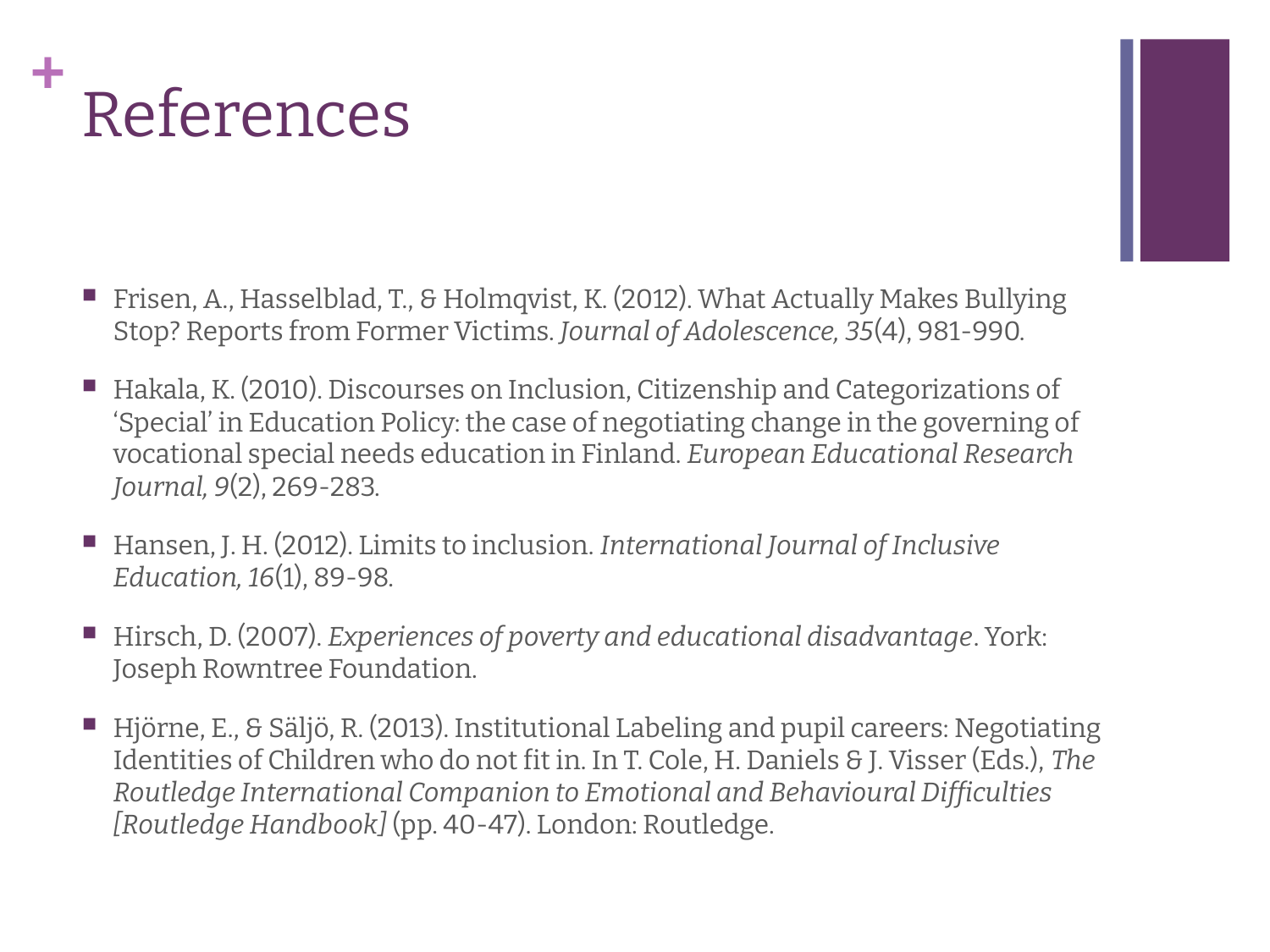

# References
Frisen, A., Hasselblad, T., & Holmqvist, K. (2012). What Actually Makes Bullying Stop? Reports from Former Victims. Journal of Adolescence, 35(4), 981-990.
Hakala, K. (2010). Discourses on Inclusion, Citizenship and Categorizations of ‘Special’ in Education Policy: the case of negotiating change in the governing of vocational special needs education in Finland. European Educational Research Journal, 9(2), 269-283.
Hansen, J. H. (2012). Limits to inclusion. International Journal of Inclusive Education, 16(1), 89-98.
Hirsch, D. (2007). Experiences of poverty and educational disadvantage. York: Joseph Rowntree Foundation.
Hjörne, E., & Säljö, R. (2013). Institutional Labeling and pupil careers: Negotiating Identities of Children who do not fit in. In T. Cole, H. Daniels & J. Visser (Eds.), The Routledge International Companion to Emotional and Behavioural Difficulties [Routledge Handbook] (pp. 40-47). London: Routledge.